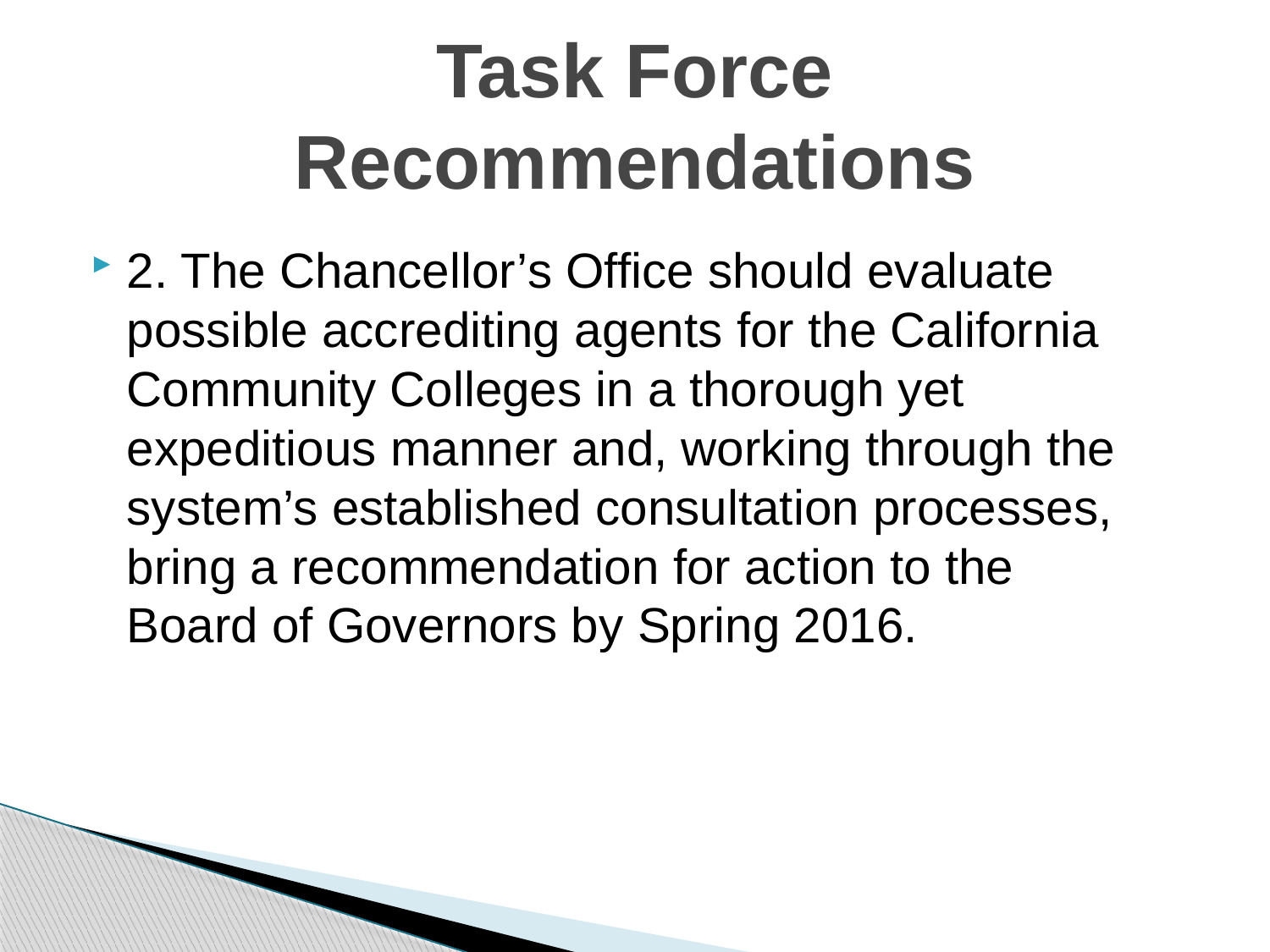

# Task Force Recommendations
2. The Chancellor’s Office should evaluate possible accrediting agents for the California Community Colleges in a thorough yet expeditious manner and, working through the system’s established consultation processes, bring a recommendation for action to the Board of Governors by Spring 2016.